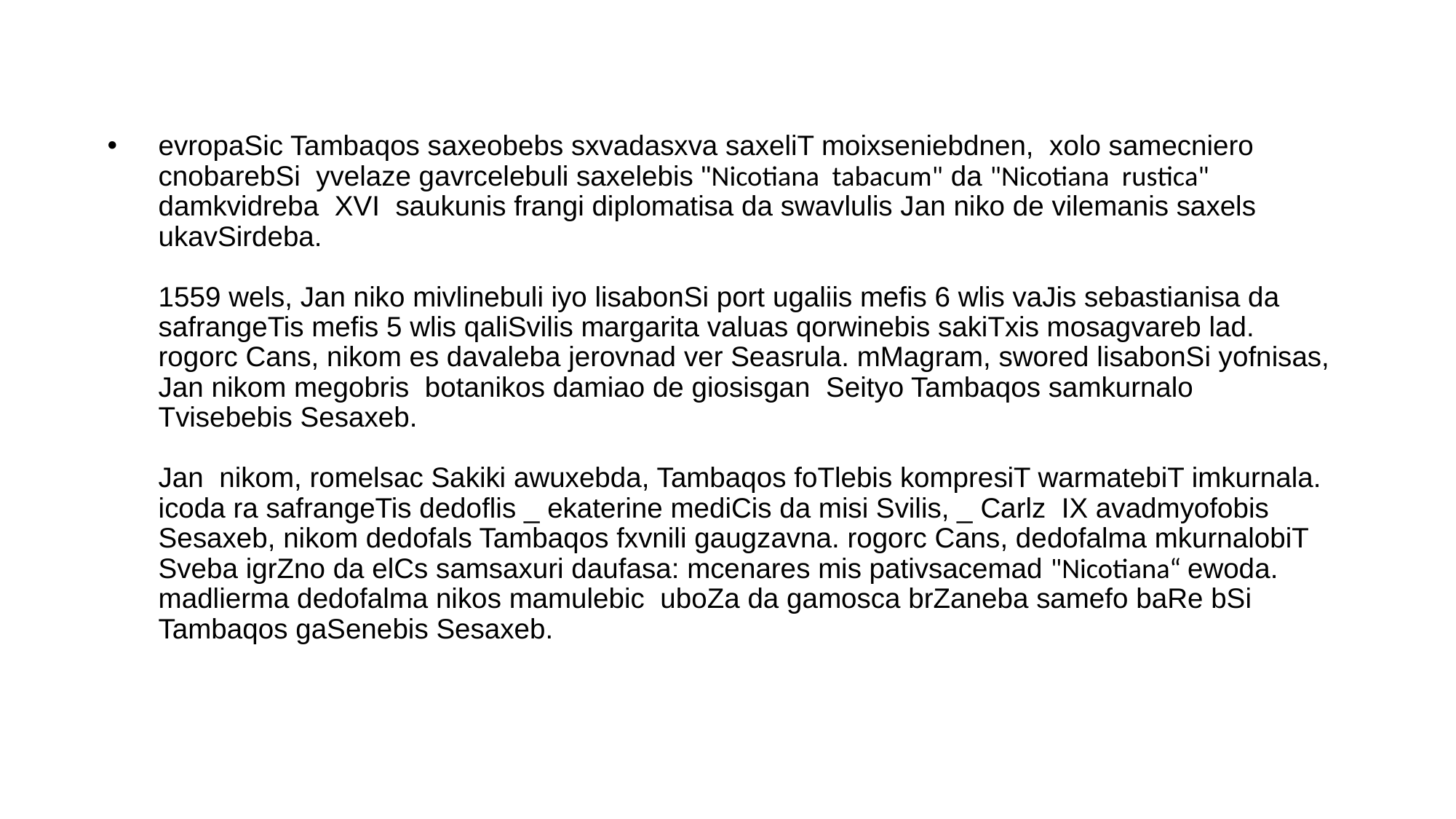

# evropaSic Tambaqos saxeobebs sxvadasxva saxeliT moixseniebdnen,  xolo samecniero cnobarebSi  yvelaze gavrcelebuli saxelebis "Nicotiana  tabacum" da "Nicotiana  rustica" damkvidreba  XVI  saukunis frangi diplomatisa da swavlulis Jan niko de vilemanis saxels ukavSirdeba. 1559 wels, Jan niko mivlinebuli iyo lisabonSi port ugaliis mefis 6 wlis vaJis sebastianisa da safrangeTis mefis 5 wlis qaliSvilis margarita valuas qorwinebis sakiTxis mosagvareb lad. rogorc Cans, nikom es davaleba jerovnad ver Seasrula. mMagram, swored lisabonSi yofnisas, Jan nikom megobris  botanikos damiao de giosisgan  Seityo Tambaqos samkurnalo Tvisebebis Sesaxeb. Jan  nikom, romelsac Sakiki awuxebda, Tambaqos foTlebis kompresiT warmatebiT imkurnala. icoda ra safrangeTis dedoflis _ ekaterine mediCis da misi Svilis, _ Carlz  IX avadmyofobis Sesaxeb, nikom dedofals Tambaqos fxvnili gaugzavna. rogorc Cans, dedofalma mkurnalobiT Sveba igrZno da elCs samsaxuri daufasa: mcenares mis pativsacemad "Nicotiana“ ewoda. madlierma dedofalma nikos mamulebic  uboZa da gamosca brZaneba samefo baRe bSi Tambaqos gaSenebis Sesaxeb.